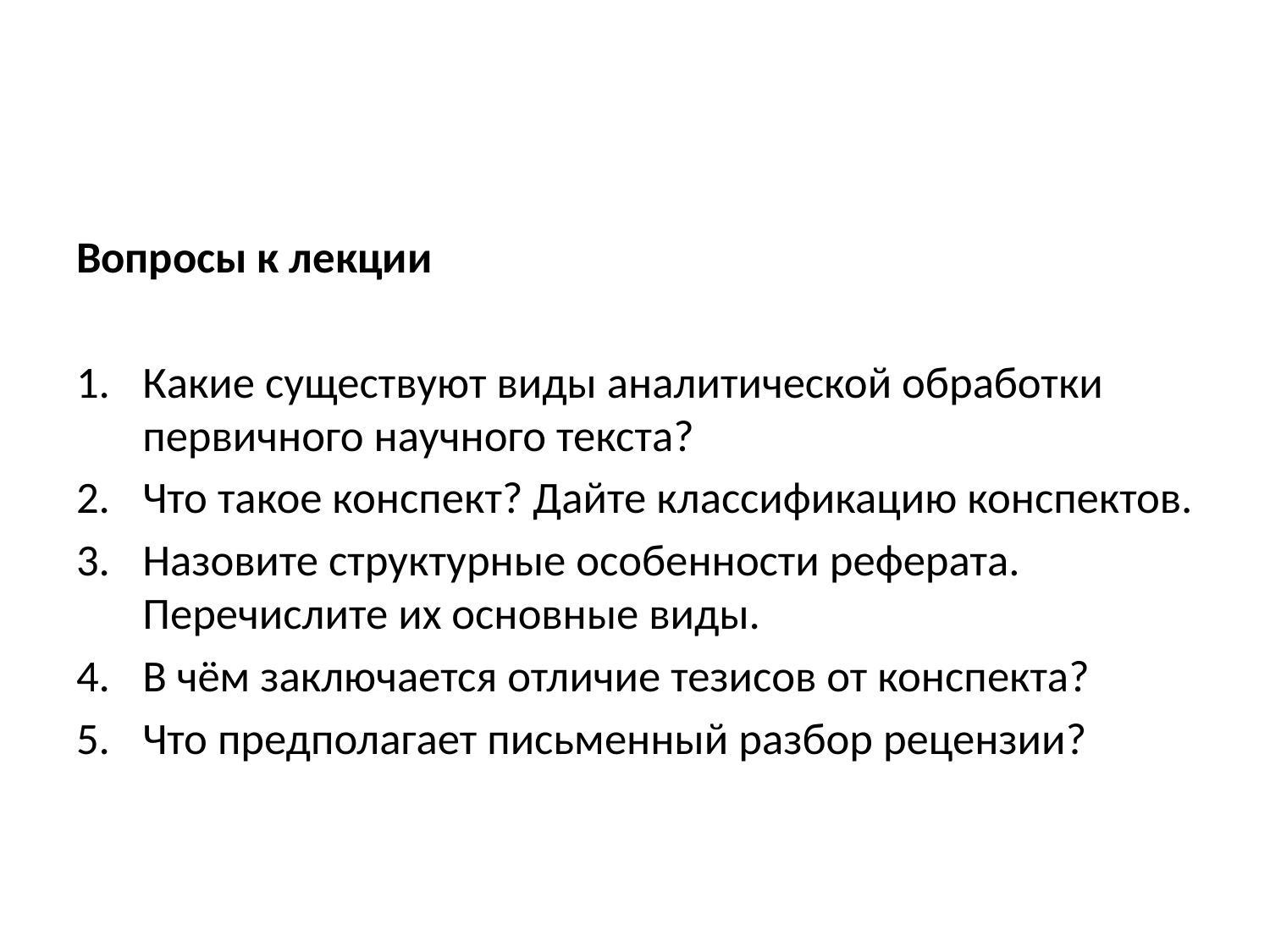

#
Вопросы к лекции

Какие существуют виды аналитической обработки первичного научного текста?
Что такое конспект? Дайте классификацию конспектов.
Назовите структурные особенности реферата. Перечислите их основные виды.
В чём заключается отличие тезисов от конспекта?
Что предполагает письменный разбор рецензии?